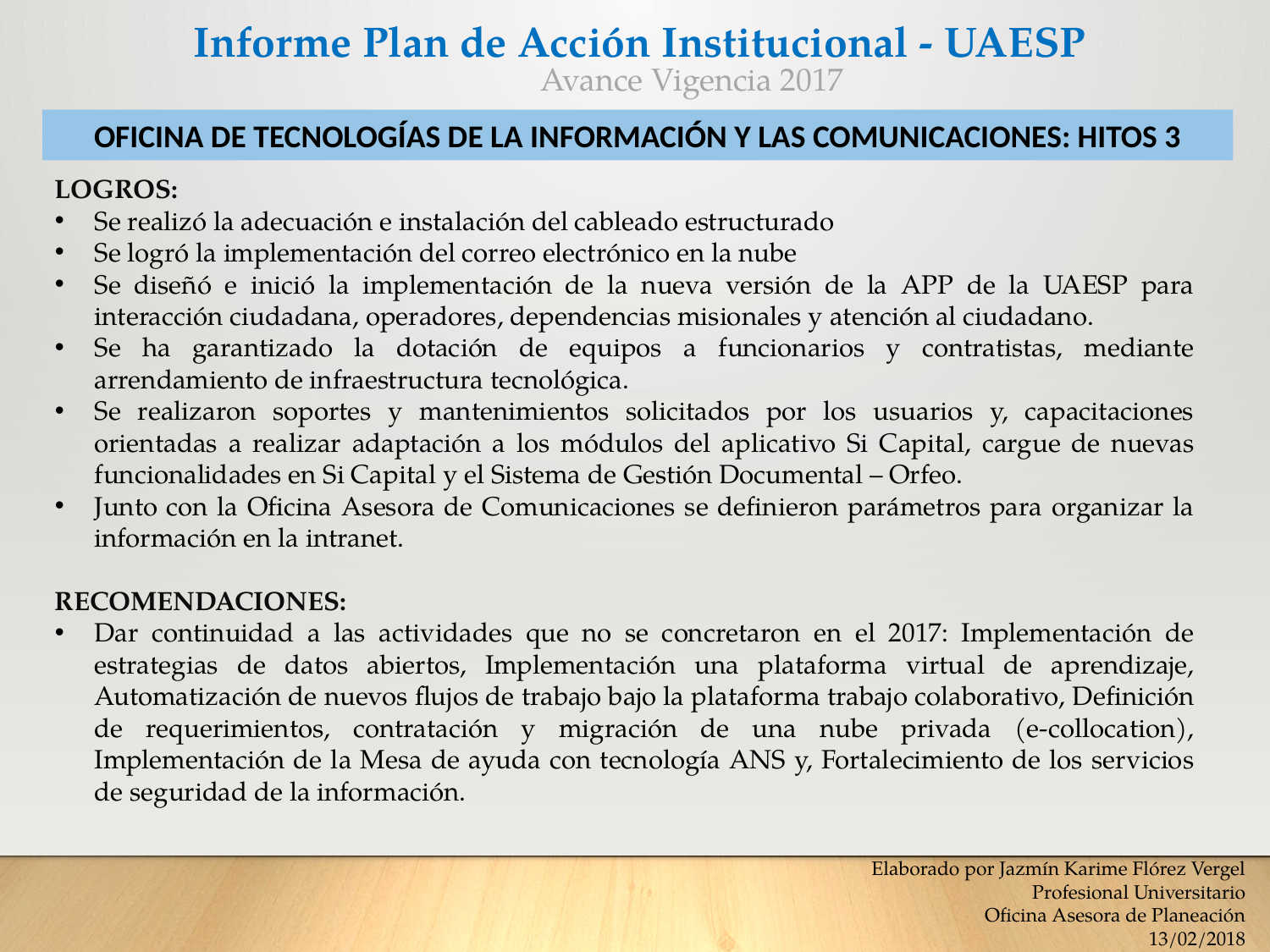

Informe Plan de Acción Institucional - UAESP
Avance Vigencia 2017
OFICINA DE TECNOLOGÍAS DE LA INFORMACIÓN Y LAS COMUNICACIONES: HITOS 3
LOGROS:
Se realizó la adecuación e instalación del cableado estructurado
Se logró la implementación del correo electrónico en la nube
Se diseñó e inició la implementación de la nueva versión de la APP de la UAESP para interacción ciudadana, operadores, dependencias misionales y atención al ciudadano.
Se ha garantizado la dotación de equipos a funcionarios y contratistas, mediante arrendamiento de infraestructura tecnológica.
Se realizaron soportes y mantenimientos solicitados por los usuarios y, capacitaciones orientadas a realizar adaptación a los módulos del aplicativo Si Capital, cargue de nuevas funcionalidades en Si Capital y el Sistema de Gestión Documental – Orfeo.
Junto con la Oficina Asesora de Comunicaciones se definieron parámetros para organizar la información en la intranet.

RECOMENDACIONES:
Dar continuidad a las actividades que no se concretaron en el 2017: Implementación de estrategias de datos abiertos, Implementación una plataforma virtual de aprendizaje, Automatización de nuevos flujos de trabajo bajo la plataforma trabajo colaborativo, Definición de requerimientos, contratación y migración de una nube privada (e-collocation), Implementación de la Mesa de ayuda con tecnología ANS y, Fortalecimiento de los servicios de seguridad de la información.

Elaborado por Jazmín Karime Flórez Vergel
Profesional Universitario
Oficina Asesora de Planeación
13/02/2018